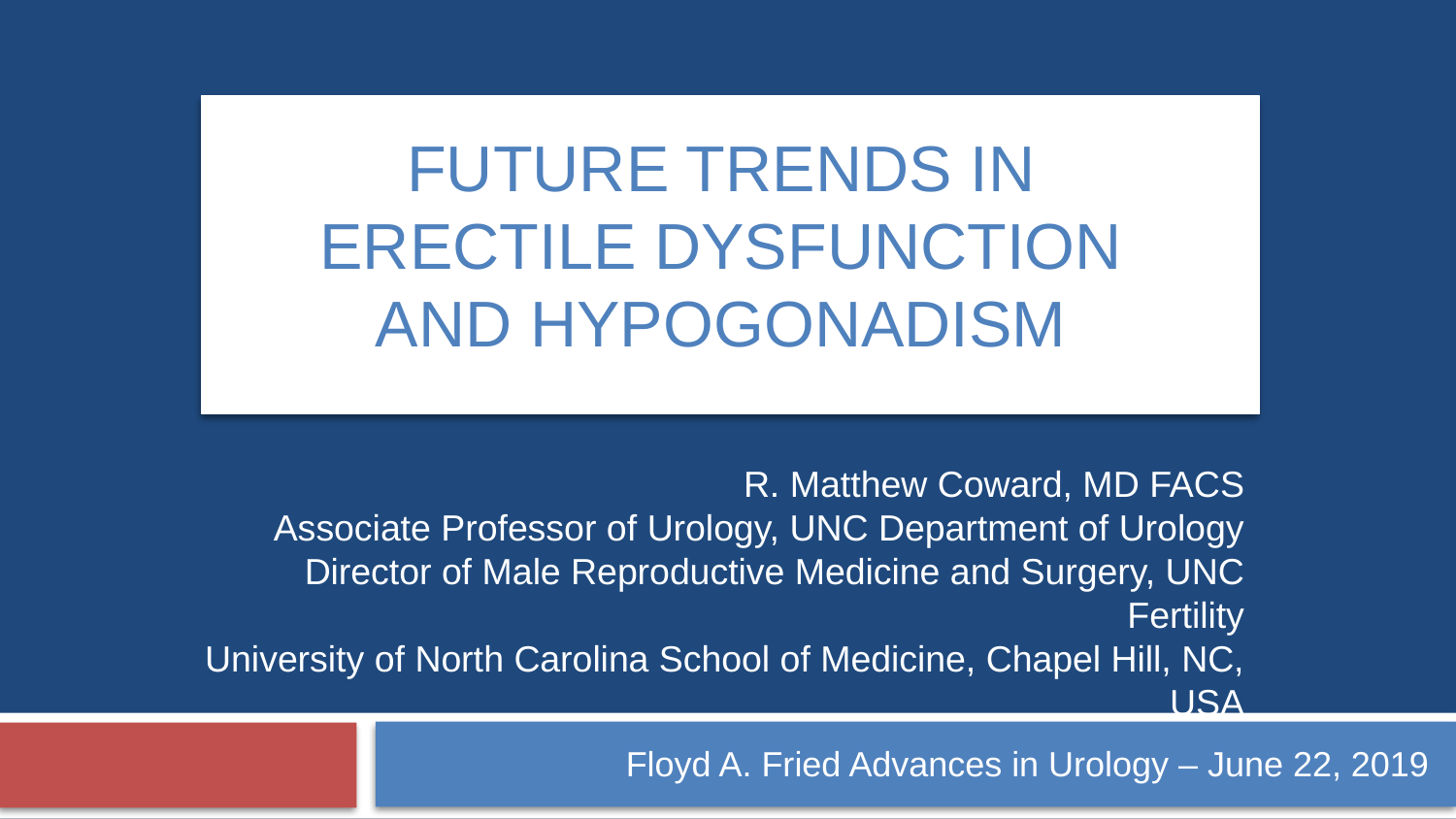

# Future Trends in Erectile Dysfunction and Hypogonadism
R. Matthew Coward, MD FACS
Associate Professor of Urology, UNC Department of Urology
Director of Male Reproductive Medicine and Surgery, UNC Fertility
University of North Carolina School of Medicine, Chapel Hill, NC, USA
Floyd A. Fried Advances in Urology – June 22, 2019